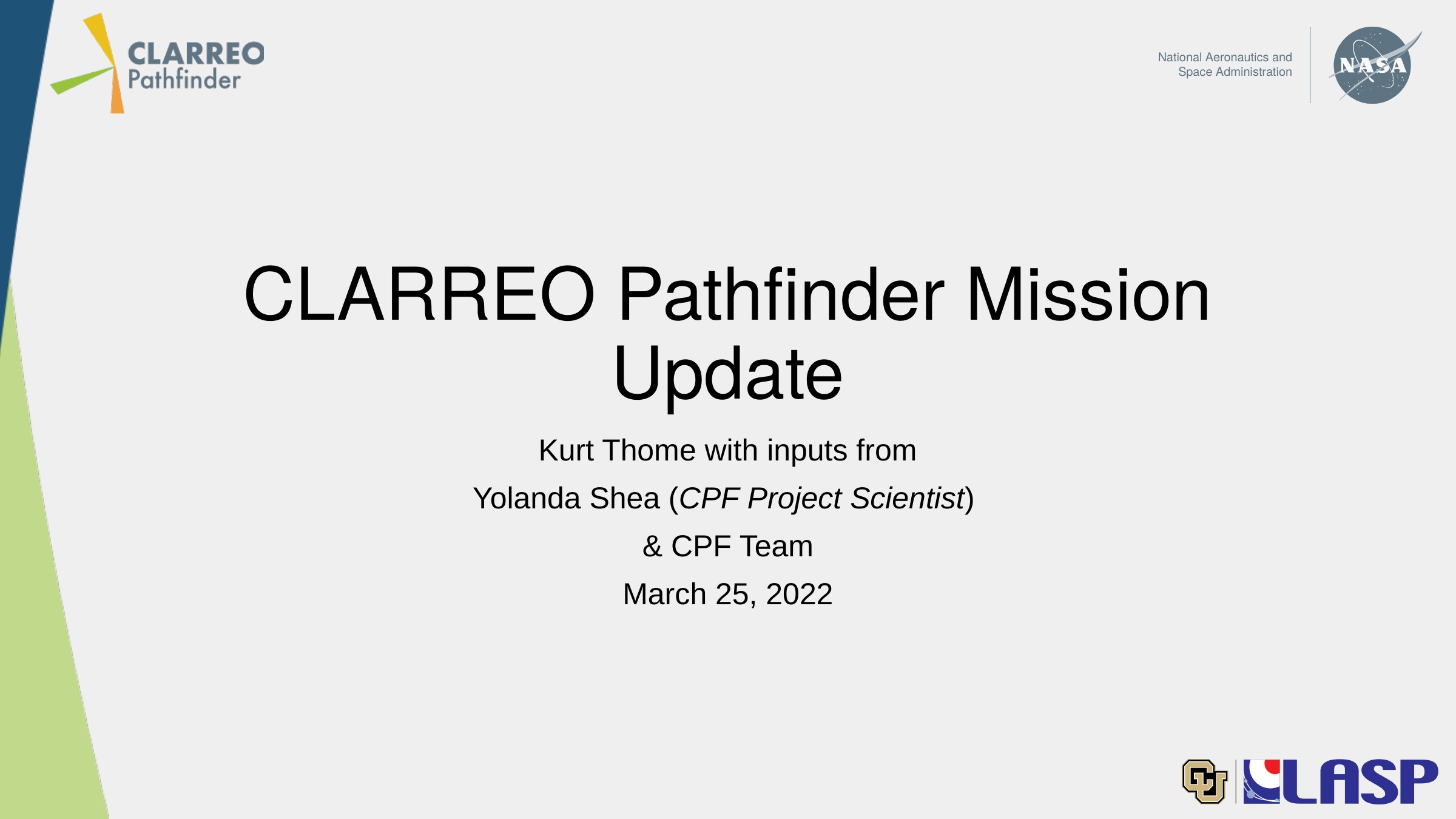

# CLARREO Pathfinder Mission Update
Kurt Thome with inputs from
Yolanda Shea (CPF Project Scientist)
& CPF Team
March 25, 2022